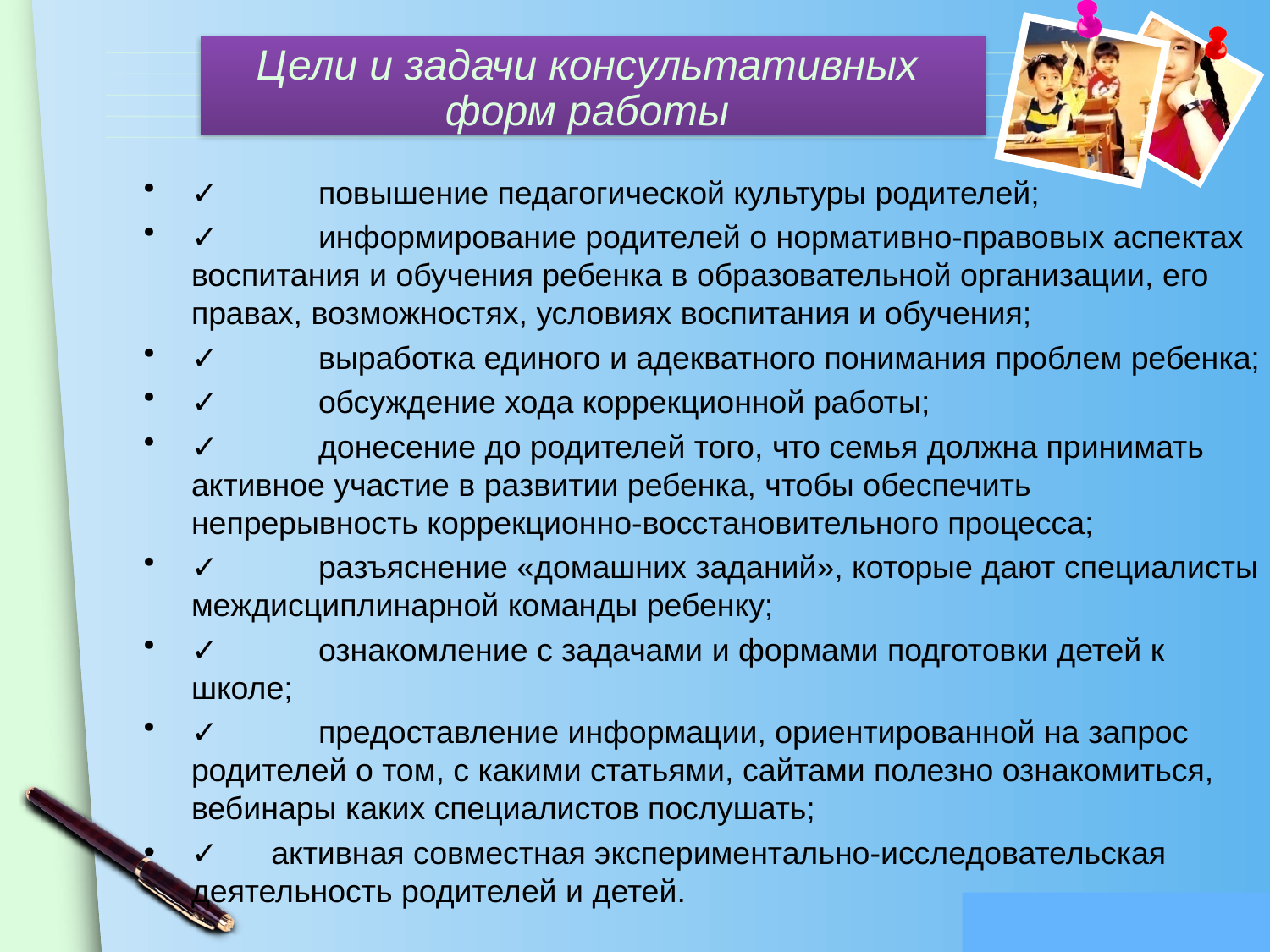

Цели и задачи консультативных форм работы

✓	повышение педагогической культуры родителей;
✓	информирование родителей о нормативно-правовых аспектах воспитания и обучения ребенка в образовательной организации, его правах, возможностях, условиях воспитания и обучения;
✓	выработка единого и адекватного понимания проблем ребенка;
✓	обсуждение хода коррекционной работы;
✓	донесение до родителей того, что семья должна принимать активное участие в развитии ребенка, чтобы обеспечить непрерывность коррекционно-восстановительного процесса;
✓	разъяснение «домашних заданий», которые дают специалисты междисциплинарной команды ребенку;
✓	ознакомление с задачами и формами подготовки детей к школе;
✓	предоставление информации, ориентированной на запрос родителей о том, с какими статьями, сайтами полезно ознакомиться, вебинары каких специалистов послушать;
✓      активная совместная экспериментально-исследовательская деятельность родителей и детей.